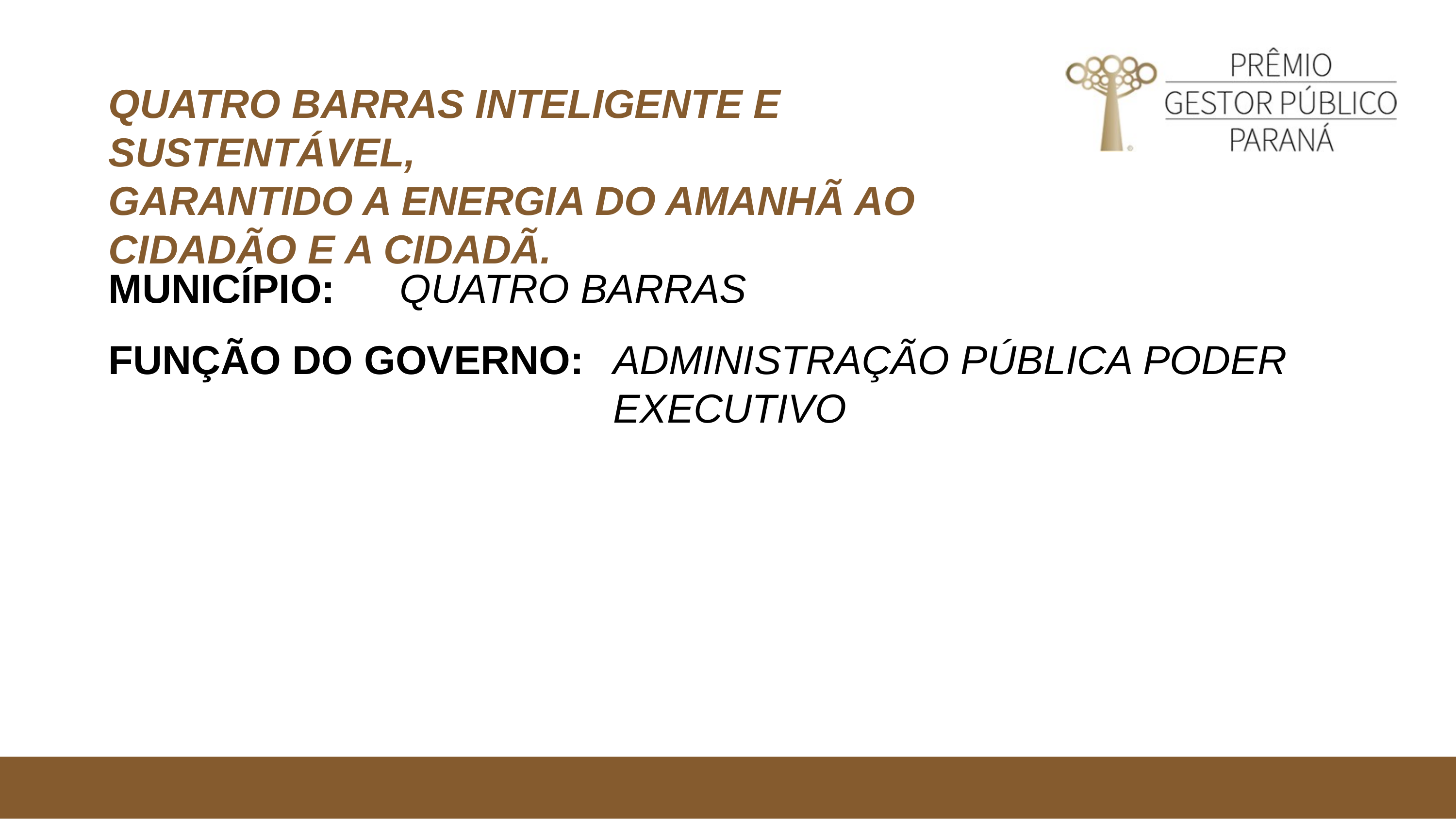

# QUATRO BARRAS INTELIGENTE E                  SUSTENTÁVEL, GARANTIDO A ENERGIA DO AMANHÃ AO CIDADÃO E A CIDADÃ.
MUNICÍPIO:	QUATRO BARRAS
FUNÇÃO DO GOVERNO:
ADMINISTRAÇÃO PÚBLICA PODER EXECUTIVO